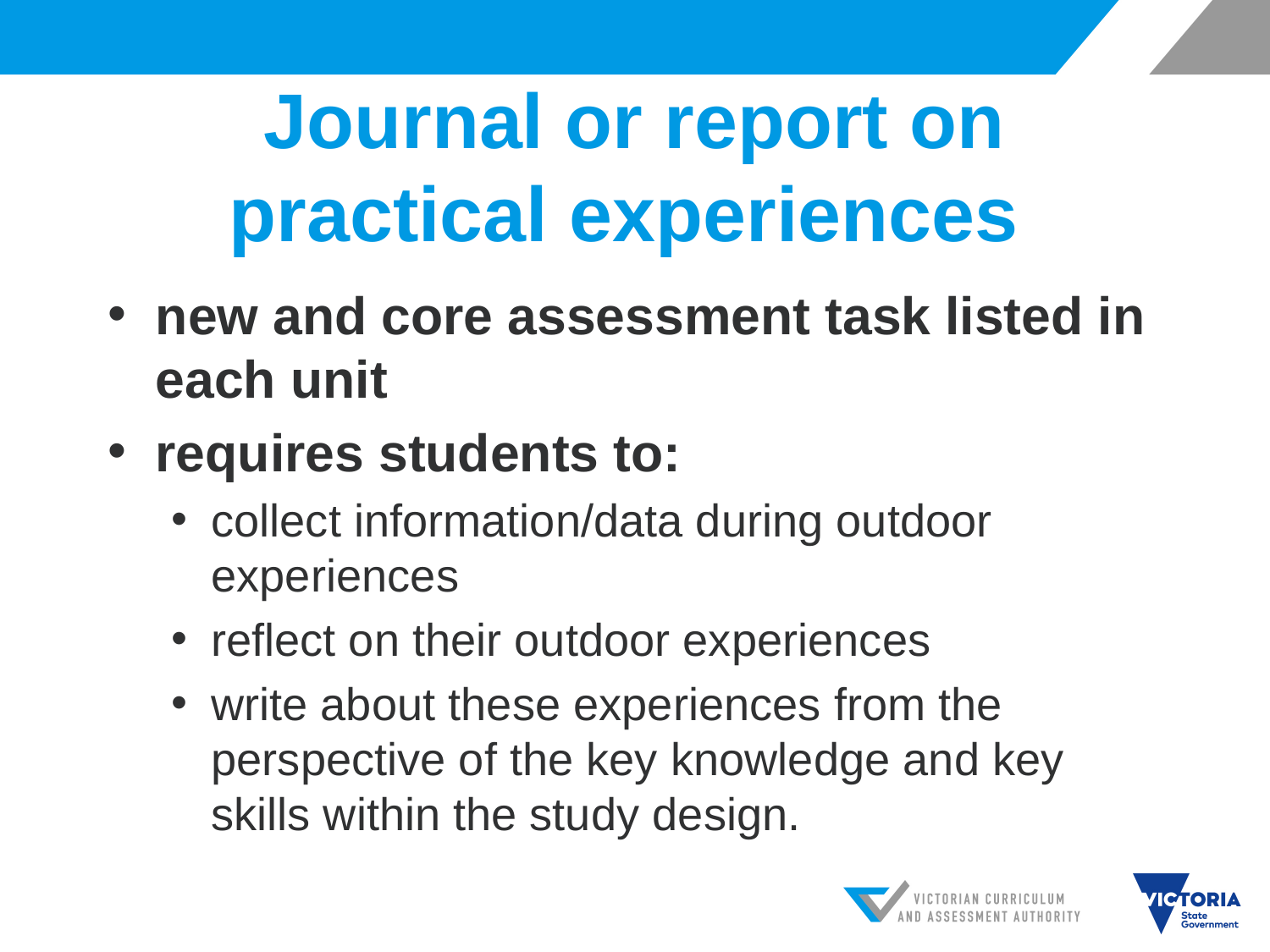

# Journal or report on practical experiences
new and core assessment task listed in each unit
requires students to:
collect information/data during outdoor experiences
reflect on their outdoor experiences
write about these experiences from the perspective of the key knowledge and key skills within the study design.